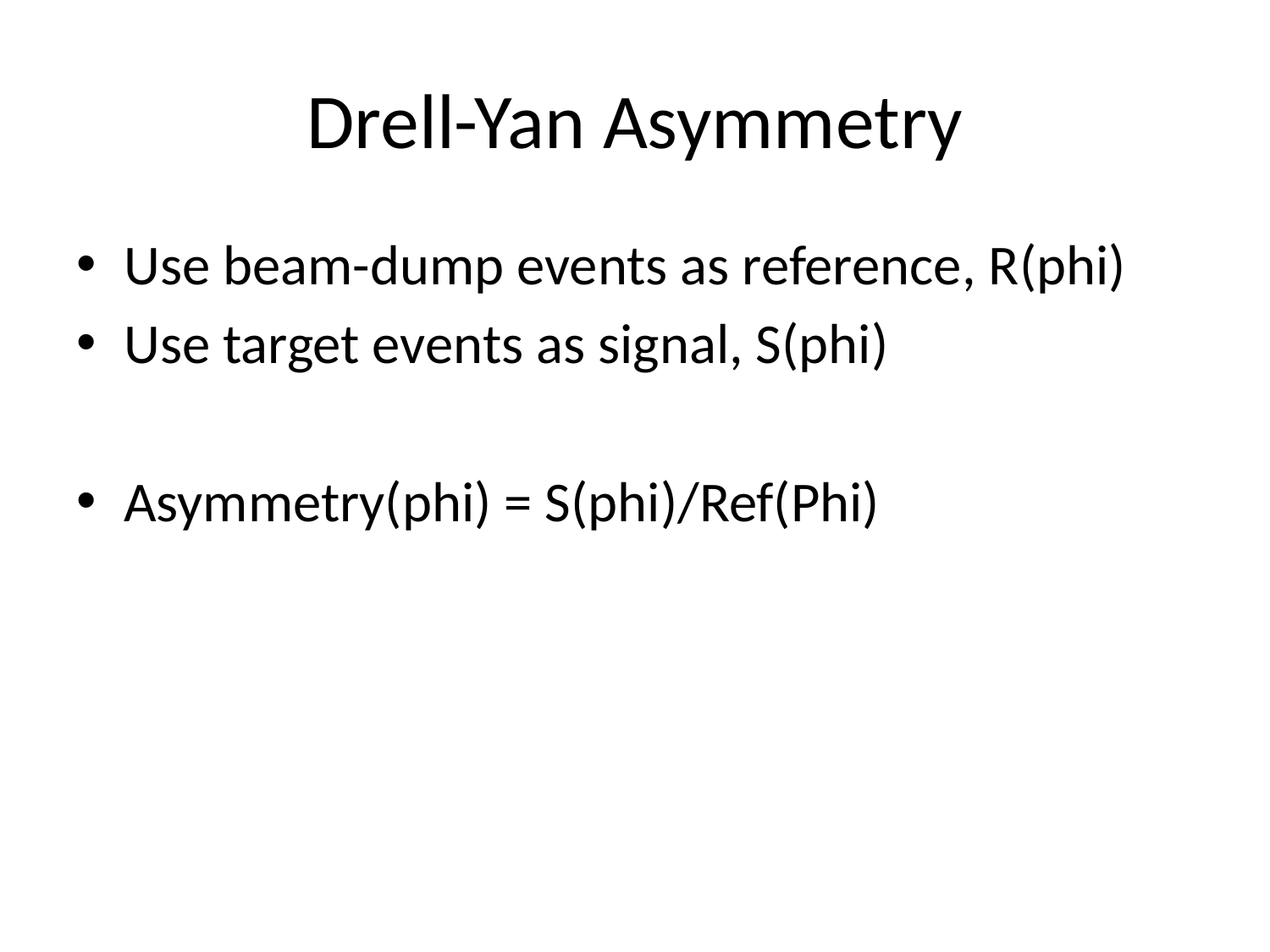

# Drell-Yan Asymmetry
Use beam-dump events as reference, R(phi)
Use target events as signal, S(phi)

Asymmetry(phi) = S(phi)/Ref(Phi)